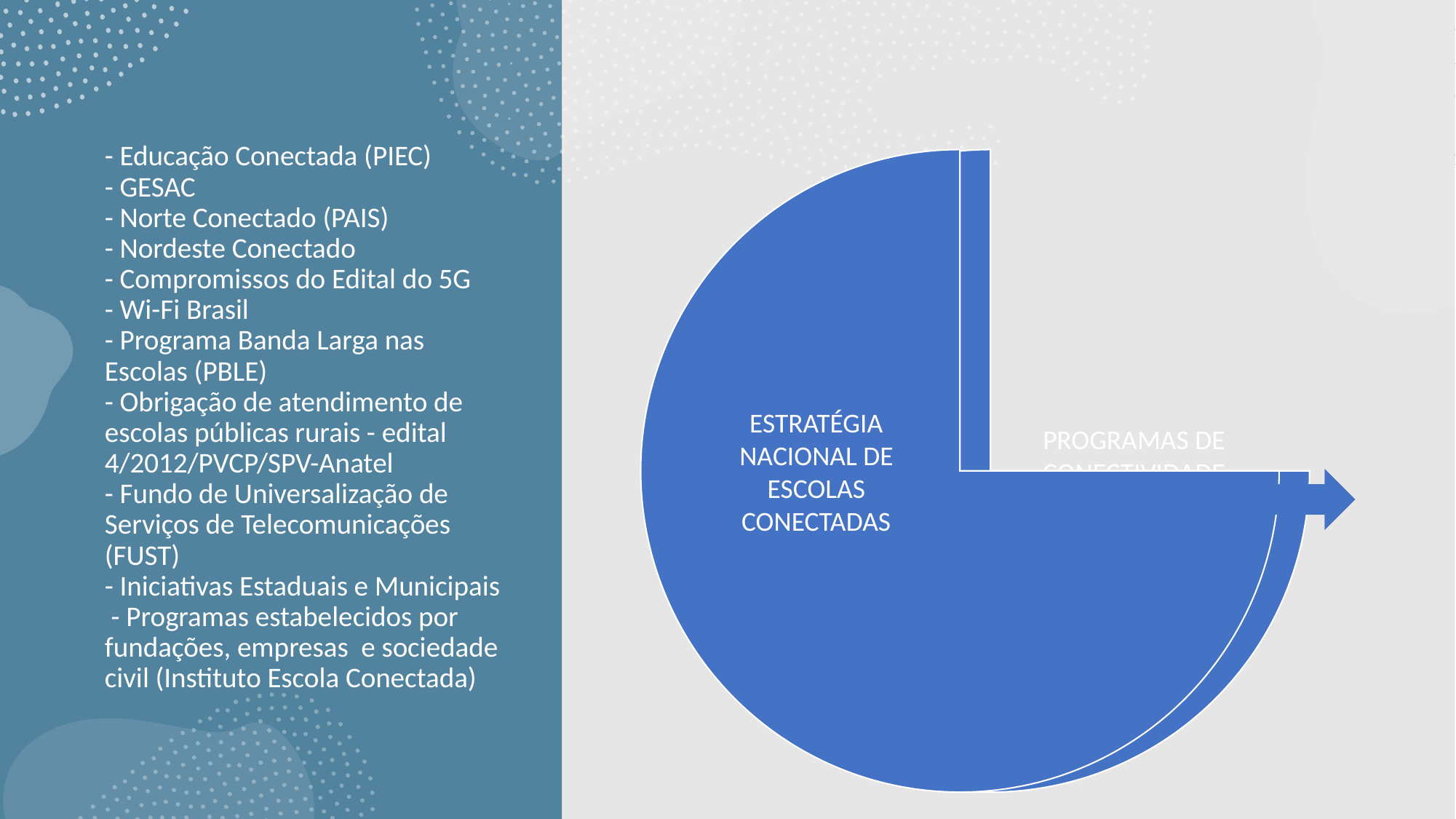

Programas de Conectividade na Educação
Estratégia Nacional de Escolas Conectadas
# - Educação Conectada (PIEC) - GESAC - Norte Conectado (PAIS) - Nordeste Conectado - Compromissos do Edital do 5G - Wi-Fi Brasil - Programa Banda Larga nas Escolas (PBLE) - Obrigação de atendimento de escolas públicas rurais - edital 4/2012/PVCP/SPV-Anatel - Fundo de Universalização de Serviços de Telecomunicações (FUST) - Iniciativas Estaduais e Municipais - Programas estabelecidos por fundações, empresas  e sociedade civil (Instituto Escola Conectada)